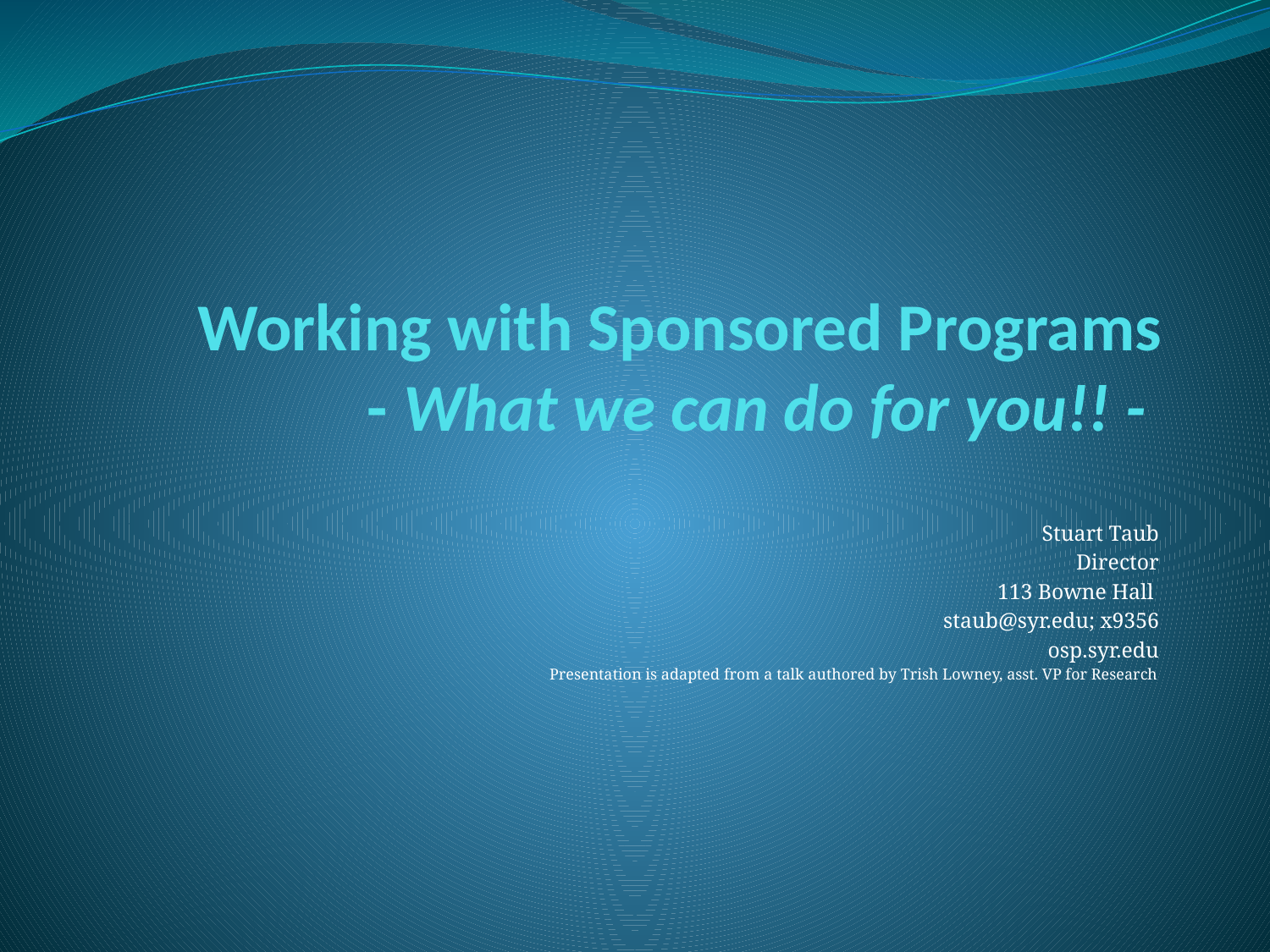

# Working with Sponsored Programs - What we can do for you!! -

Stuart Taub
Director
113 Bowne Hall
staub@syr.edu; x9356
osp.syr.edu
Presentation is adapted from a talk authored by Trish Lowney, asst. VP for Research